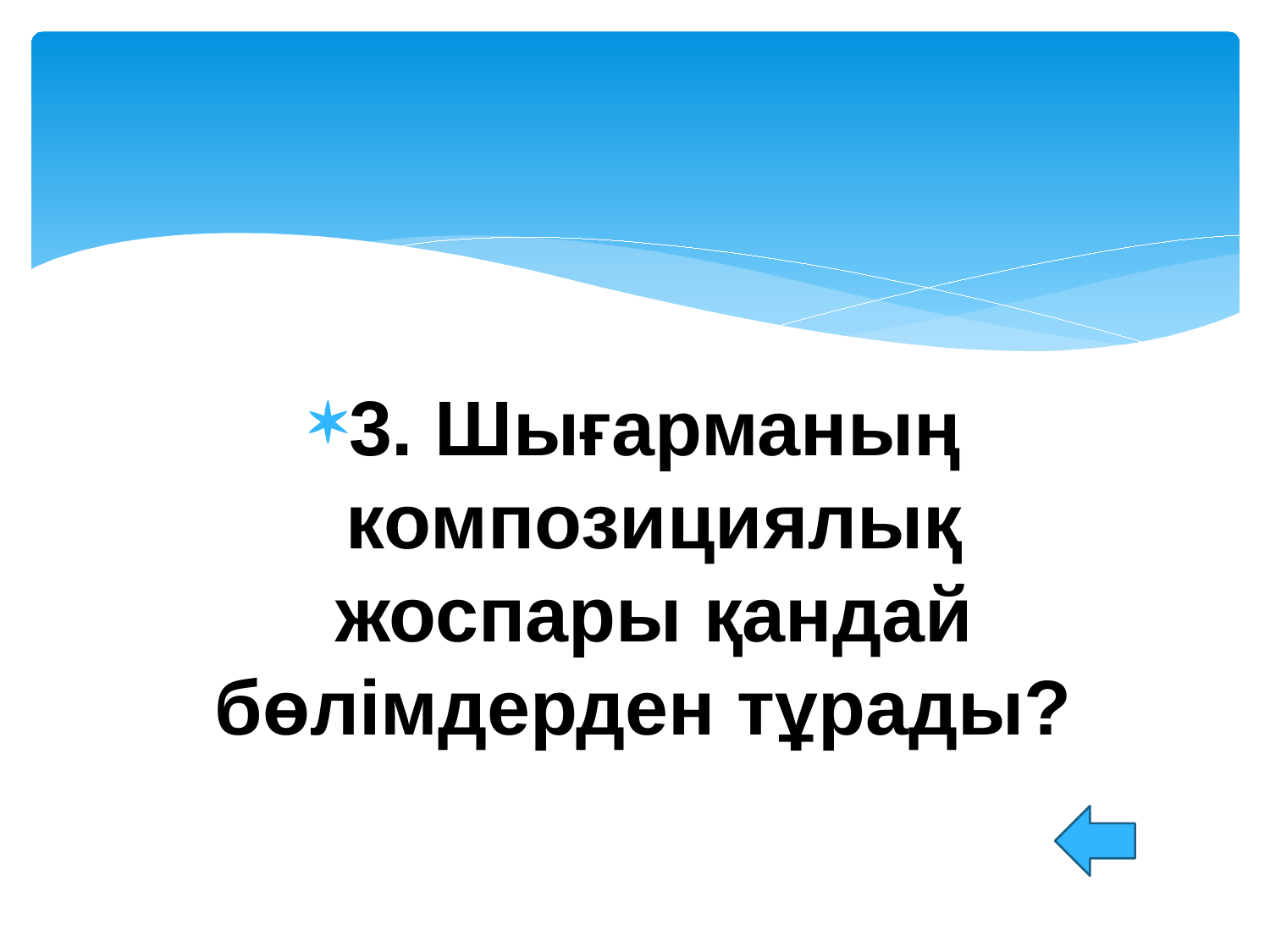

#
3. Шығарманың композициялық жоспары қандай бөлімдерден тұрады?